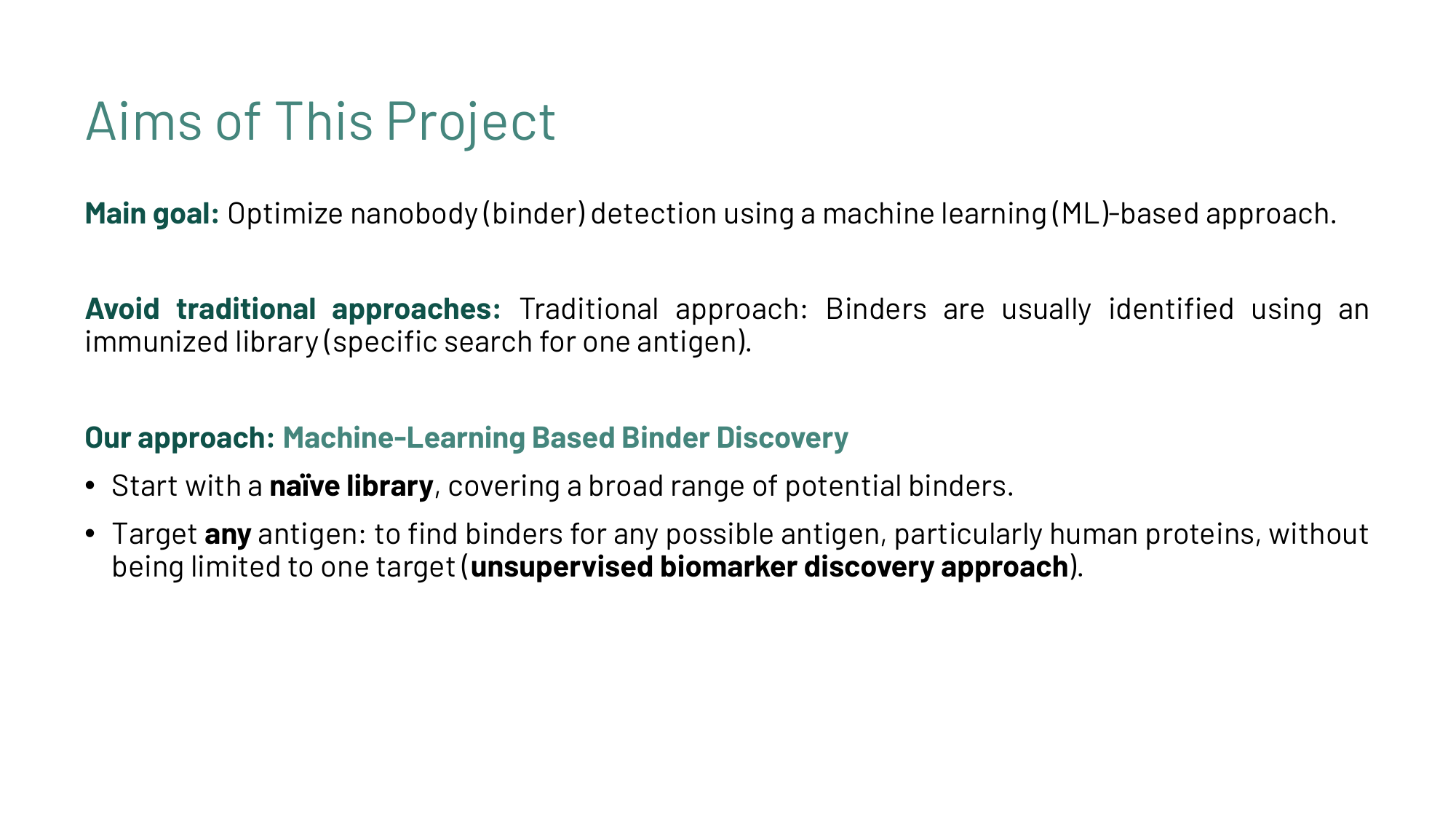

# Aims of This Project
Main goal: Optimize nanobody (binder) detection using a machine learning (ML)-based approach.

Avoid traditional approaches: Traditional approach: Binders are usually identified using an immunized library (specific search for one antigen).

Our approach: Machine-Learning Based Binder Discovery
Start with a naïve library, covering a broad range of potential binders.
Target any antigen: to find binders for any possible antigen, particularly human proteins, without being limited to one target (unsupervised biomarker discovery approach).